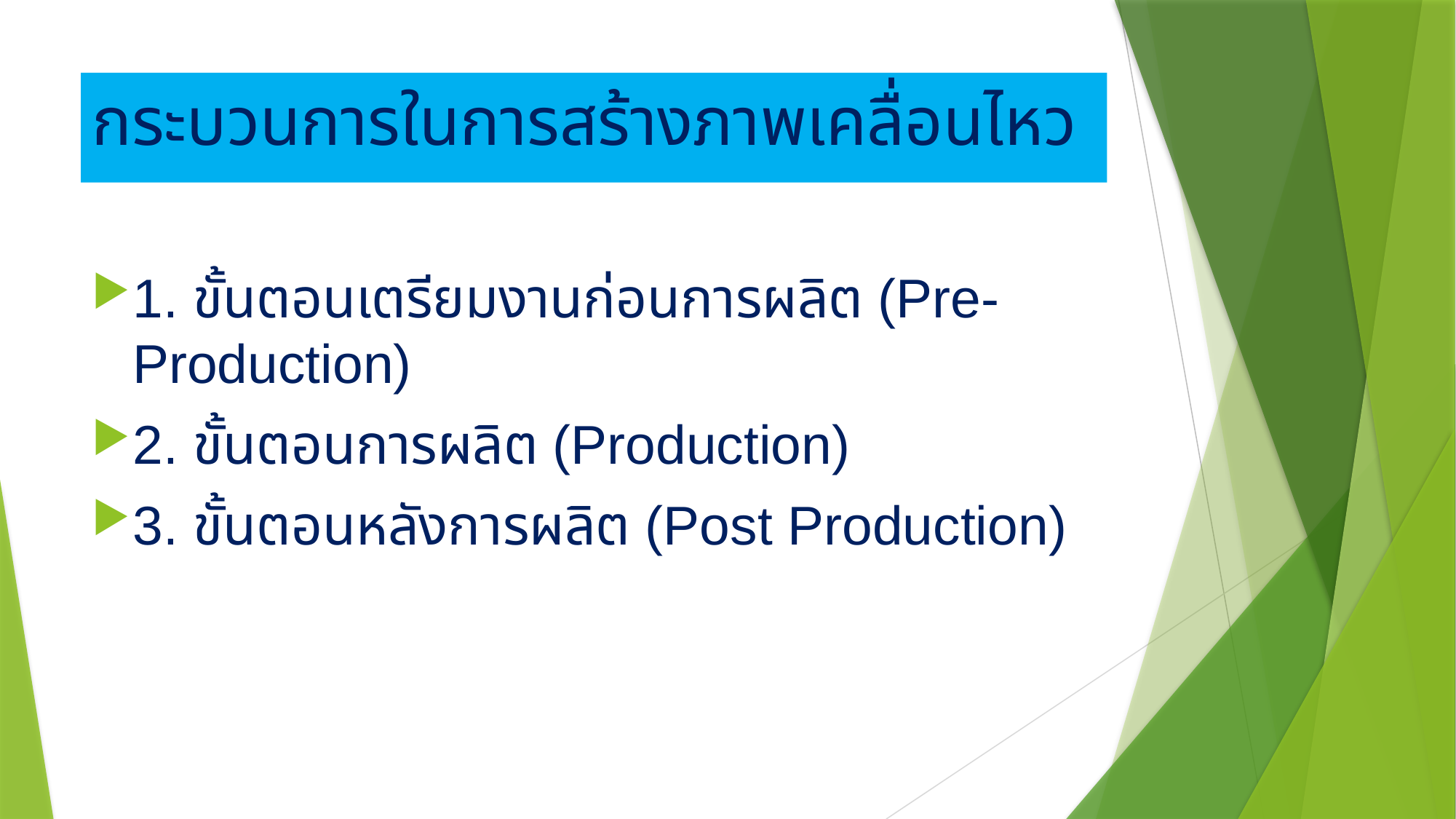

# กระบวนการในการสร้างภาพเคลื่อนไหว
1. ขั้นตอนเตรียมงานก่อนการผลิต (Pre-Production)
2. ขั้นตอนการผลิต (Production)
3. ขั้นตอนหลังการผลิต (Post Production)